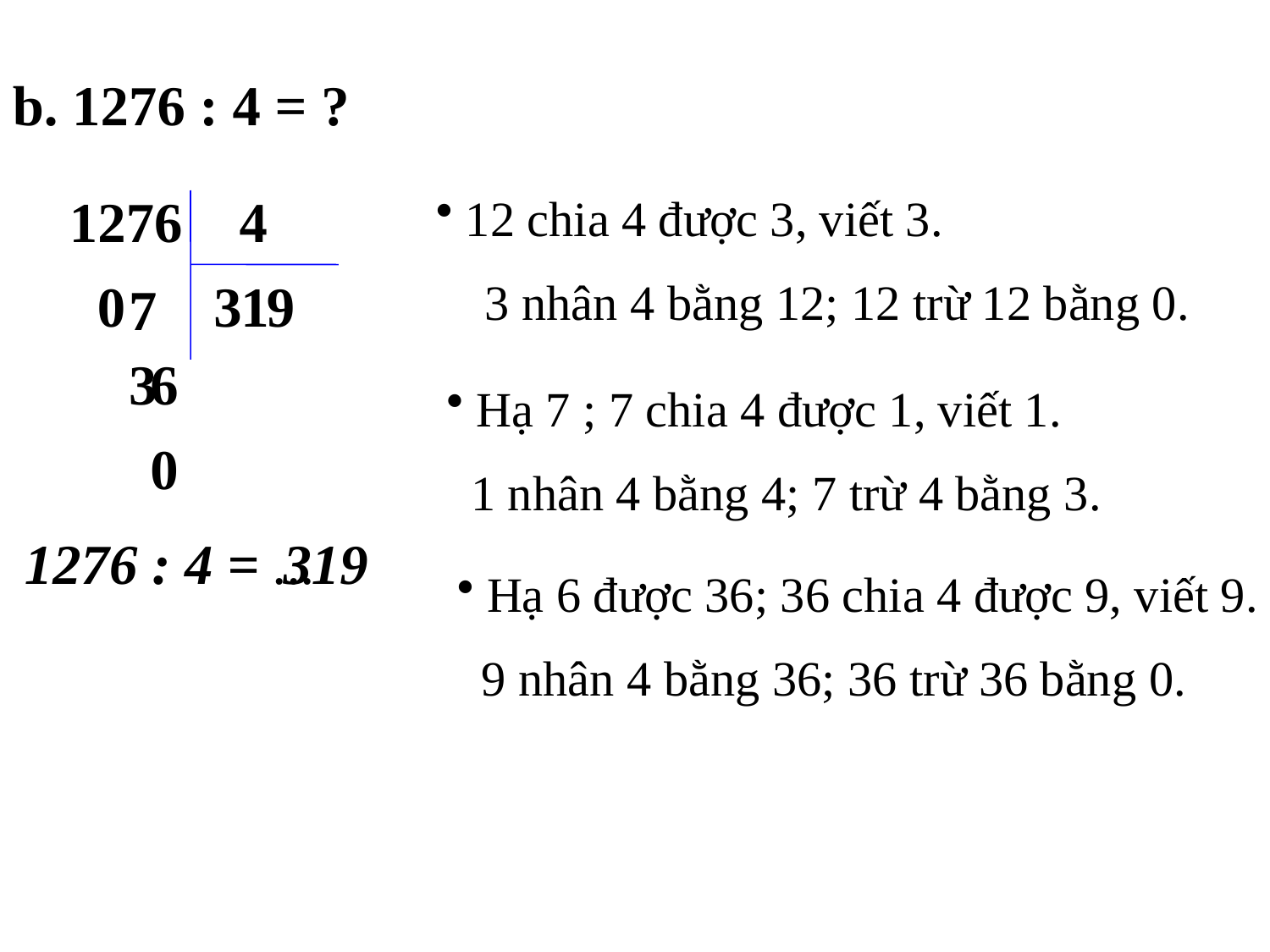

b. 1276 : 4 = ?
    1276    4
 12 chia 4 được 3, viết 3.
    3 nhân 4 bằng 12; 12 trừ 12 bằng 0.

0

3
1
9
7
3
6
 Hạ 7 ; 7 chia 4 được 1, viết 1.
  1 nhân 4 bằng 4; 7 trừ 4 bằng 3.
0
 1276 : 4 = ...
319
 Hạ 6 được 36; 36 chia 4 được 9, viết 9.
  9 nhân 4 bằng 36; 36 trừ 36 bằng 0.